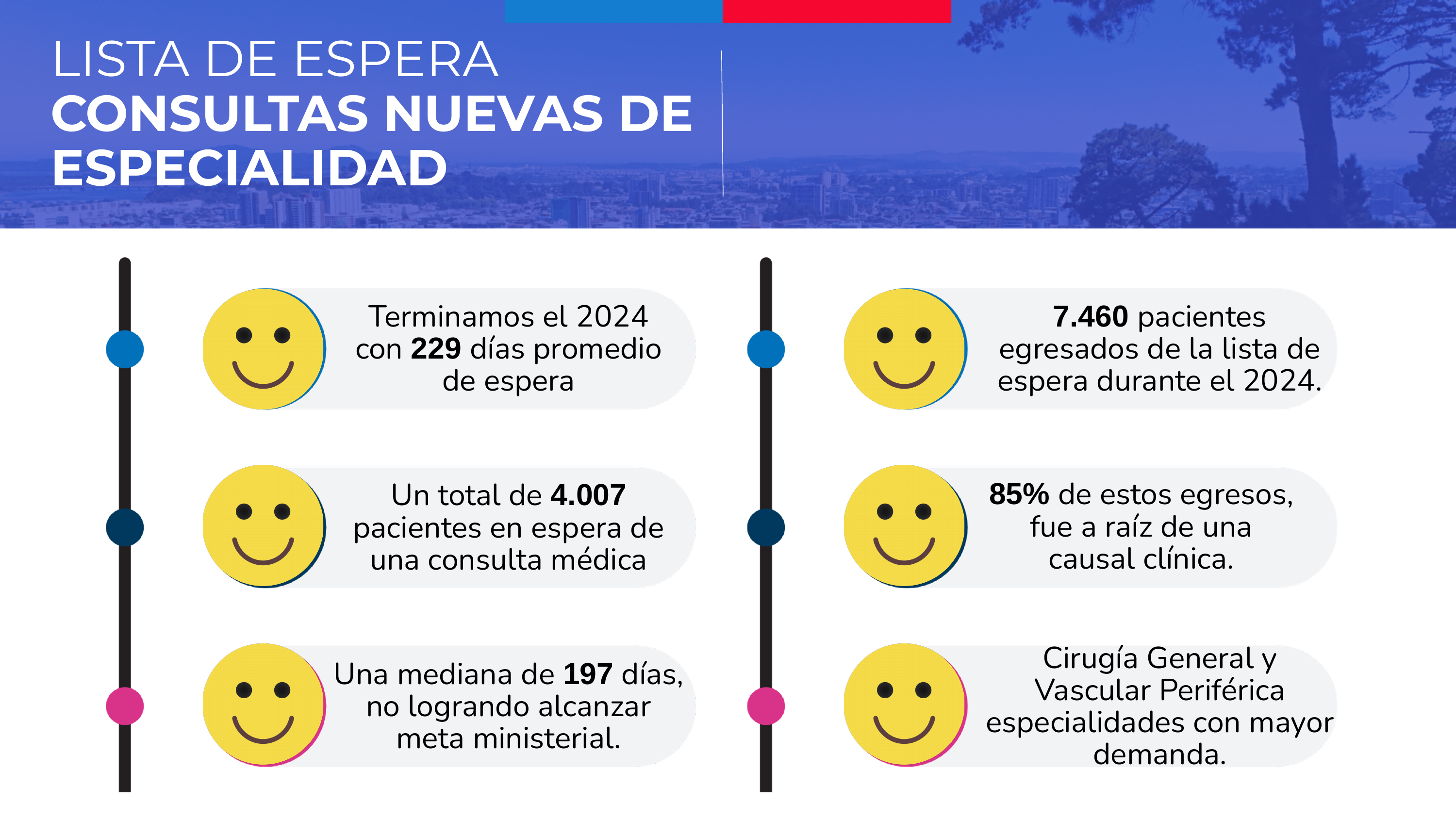

LISTA DE ESPERA CONSULTAS NUEVAS DE ESPECIALIDAD

Terminamos el 2024 con 229 días promedio de espera
7.460 pacientes egresados de la lista de espera durante el 2024.

85% de estos egresos, fue a raíz de una causal clínica.
Un total de 4.007 pacientes en espera de una consulta médica
Cirugía General y Vascular Periférica especialidades con mayor demanda.

Una mediana de 197 días, no logrando alcanzar meta ministerial.